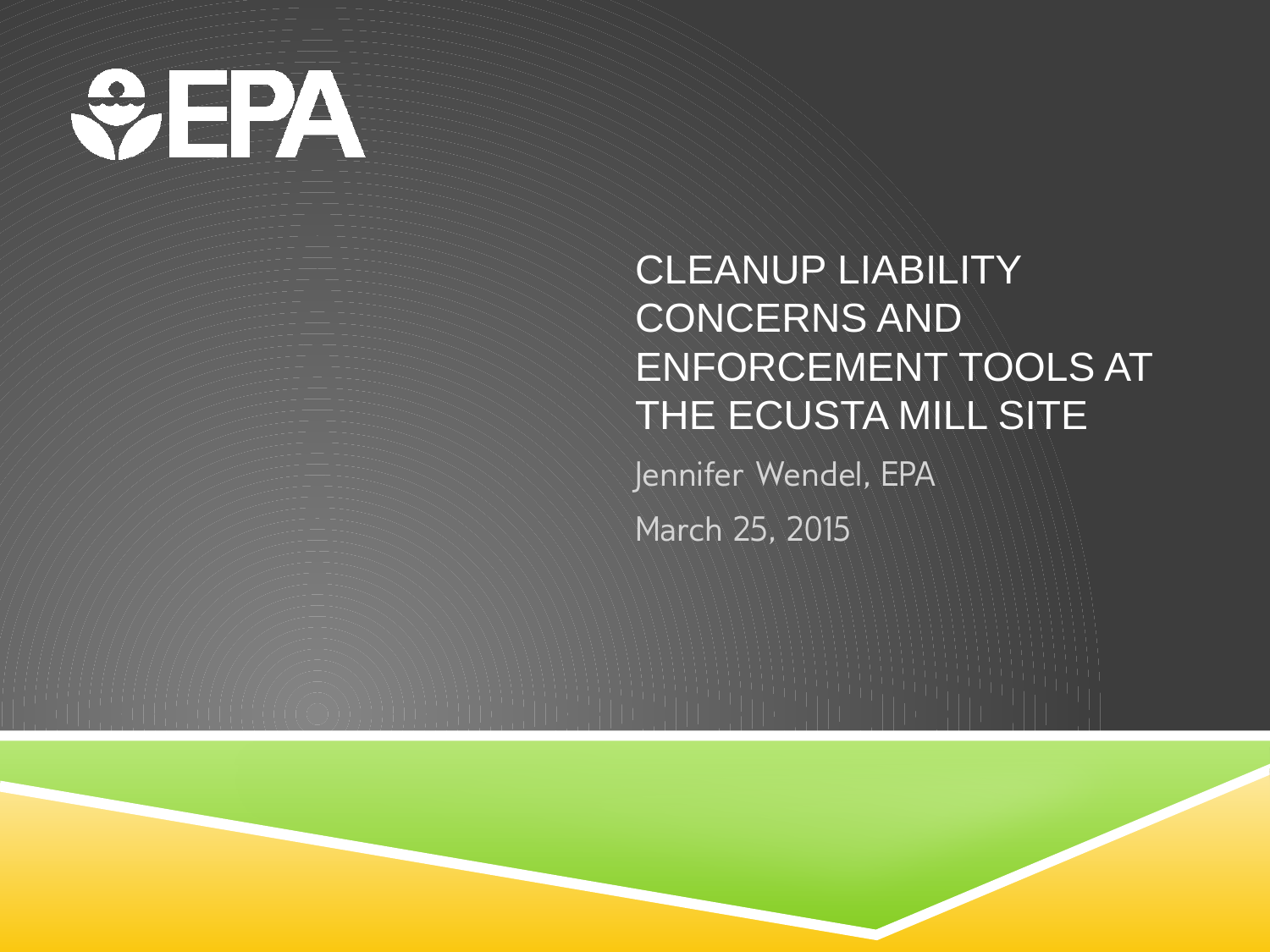

# Cleanup Liability Concerns and Enforcement Tools at the Ecusta Mill Site
Jennifer Wendel, EPA
March 25, 2015